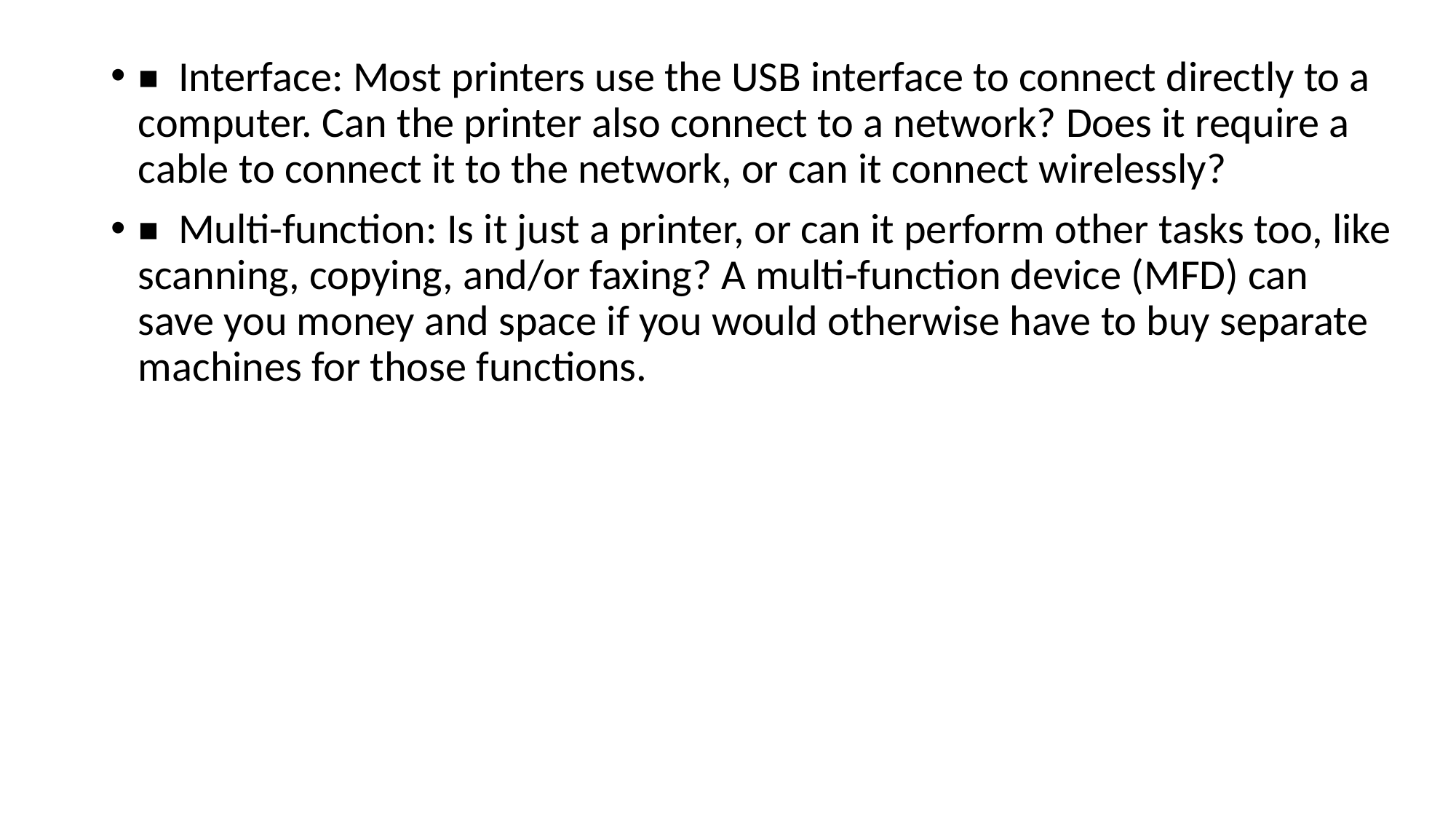

◾  Interface: Most printers use the USB interface to connect directly to a computer. Can the printer also connect to a network? Does it require a cable to connect it to the network, or can it connect wirelessly?
◾  Multi-function: Is it just a printer, or can it perform other tasks too, like scanning, copying, and/or faxing? A multi-function device (MFD) can save you money and space if you would otherwise have to buy separate machines for those functions.